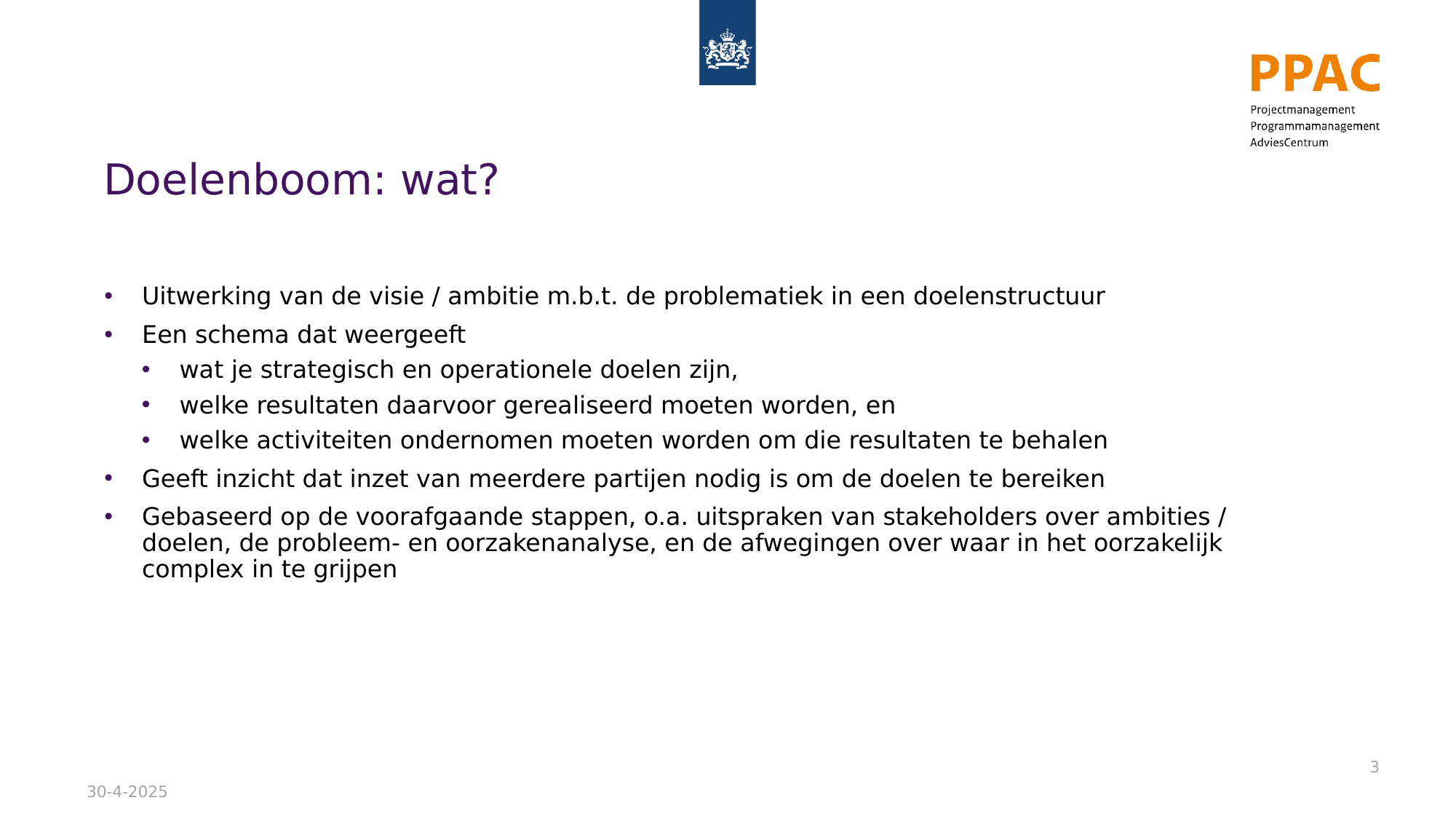

# Doelenboom: wat?
Uitwerking van de visie / ambitie m.b.t. de problematiek in een doelenstructuur
Een schema dat weergeeft
wat je strategisch en operationele doelen zijn,
welke resultaten daarvoor gerealiseerd moeten worden, en
welke activiteiten ondernomen moeten worden om die resultaten te behalen
Geeft inzicht dat inzet van meerdere partijen nodig is om de doelen te bereiken
Gebaseerd op de voorafgaande stappen, o.a. uitspraken van stakeholders over ambities / doelen, de probleem- en oorzakenanalyse, en de afwegingen over waar in het oorzakelijk complex in te grijpen
3
30-4-2025